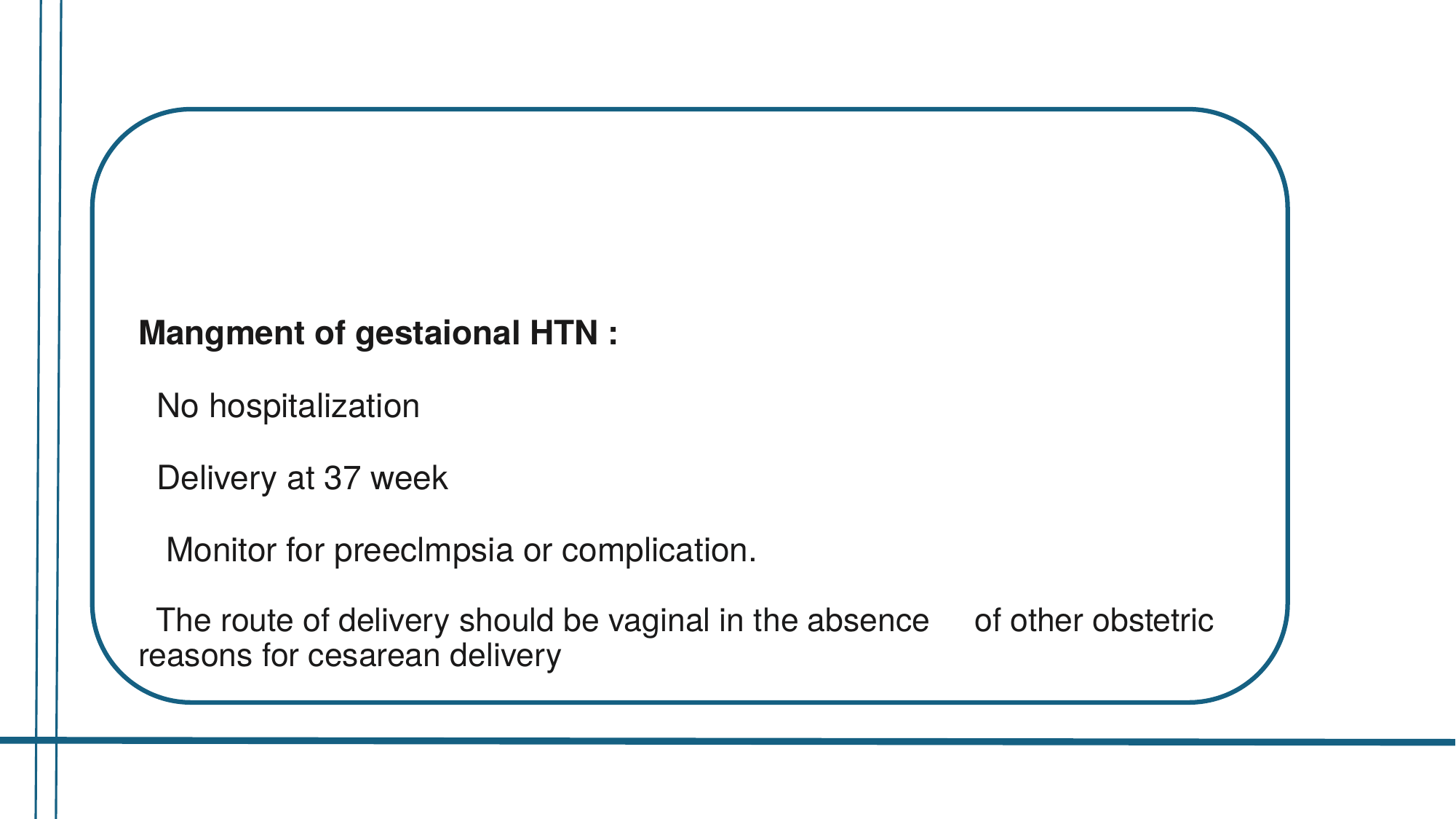

# Mangment of gestaional HTN : No hospitalization Delivery at 37 week Monitor for preeclmpsia or complication. The route of delivery should be vaginal in the absence     of other obstetric reasons for cesarean delivery